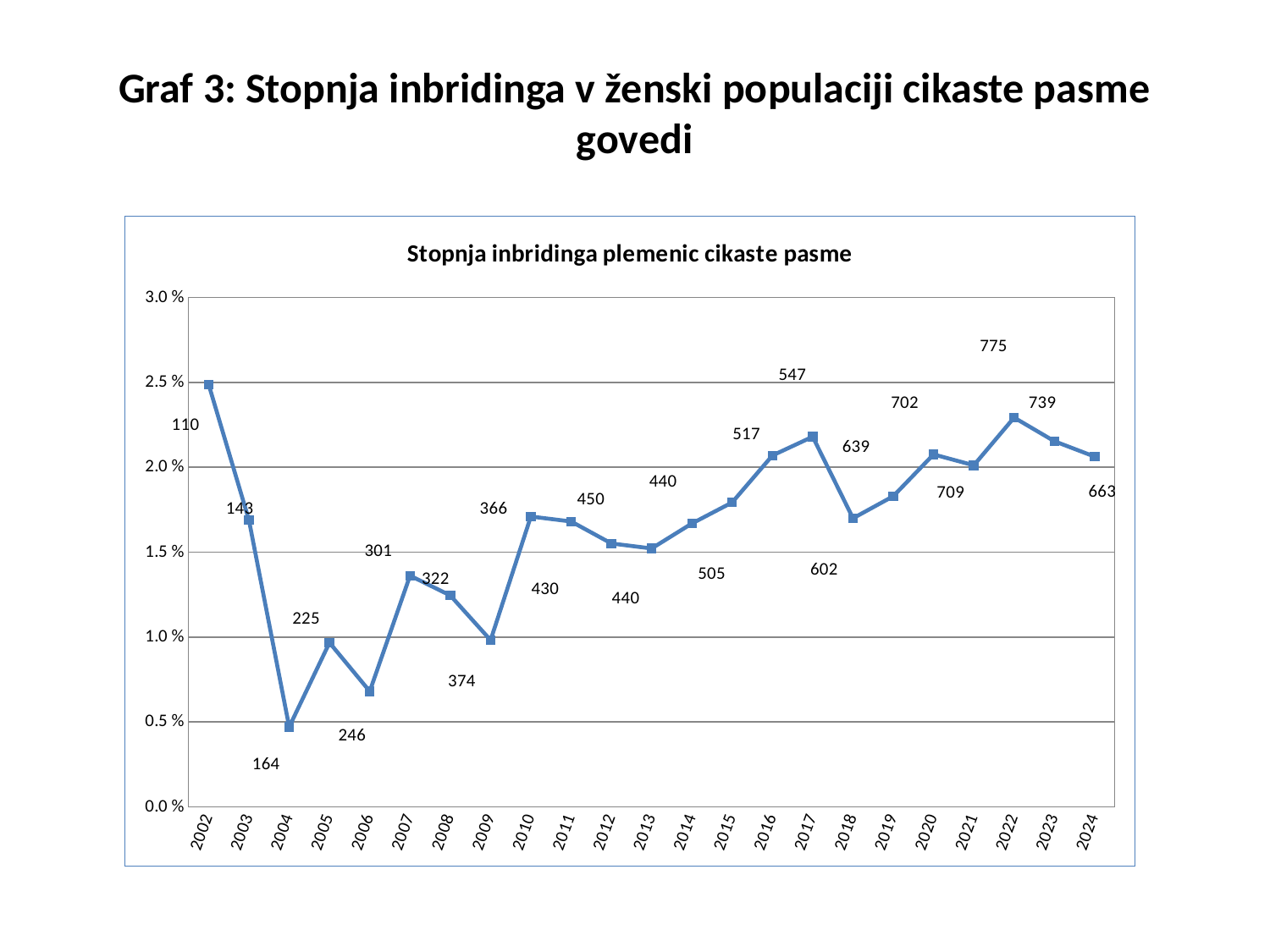

# Graf 3: Stopnja inbridinga v ženski populaciji cikaste pasme govedi

### Chart: Stopnja inbridinga plemenic cikaste pasme

| Category |  |  |
|---|---|---|
| 2002 | 2.4875710227270087 | 110.0 |
| 2003 | 1.688838505244994 | 143.0 |
| 2004 | 0.4710127667679975 | 164.0 |
| 2005 | 0.9672309027779935 | 225.0 |
| 2006 | 0.6805171811480104 | 246.0 |
| 2007 | 1.361469256124992 | 301.0 |
| 2008 | 1.245155097535 | 322.0 |
| 2009 | 0.9817439604570044 | 374.0 |
| 2010 | 1.7099036545050073 | 366.0 |
| 2011 | 1.6807006126229984 | 430.0 |
| 2012 | 1.5509109497070073 | 450.0 |
| 2013 | 1.521641557867004 | 440.0 |
| 2014 | 1.6690397262570045 | 440.0 |
| 2015 | 1.7929546213659942 | 505.0 |
| 2016 | 2.0693331555309946 | 517.0 |
| 2017 | 2.1797591561989904 | 547.0 |
| 2018 | 1.699521891740008 | 602.0 |
| 2019 | 1.829194867318007 | 639.0 |
| 2020 | 2.0754225383990077 | 702.0 |
| 2021 | 2.0113606778290105 | 709.0 |
| 2022 | 2.2924609198460066 | 775.0 |
| 2023 | 2.153338382374992 | 739.0 |
| 2024 | 2.062635533874002 | 663.0 |